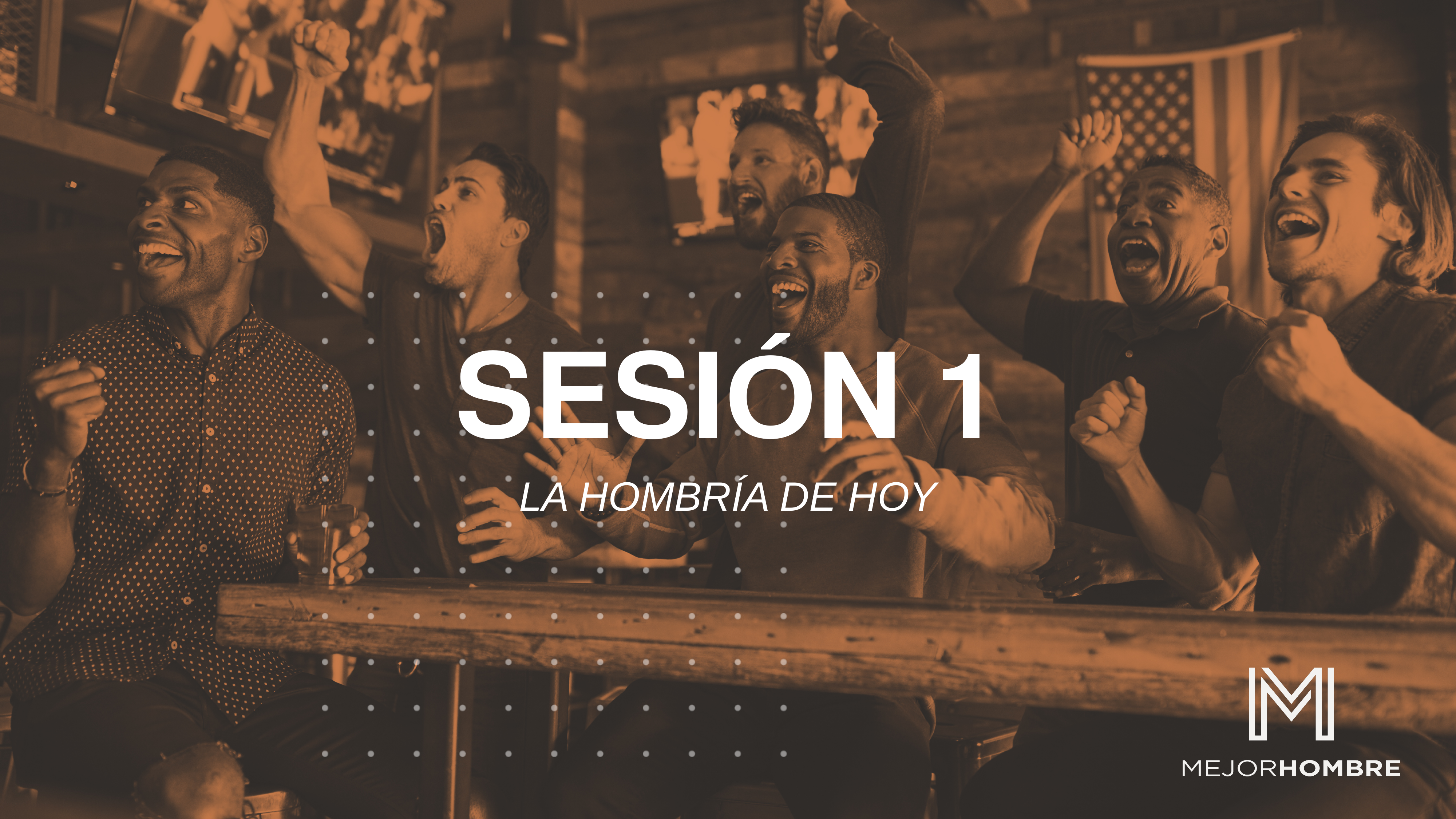

# SESIÓN 1
LA HOMBRÍA DE HOY